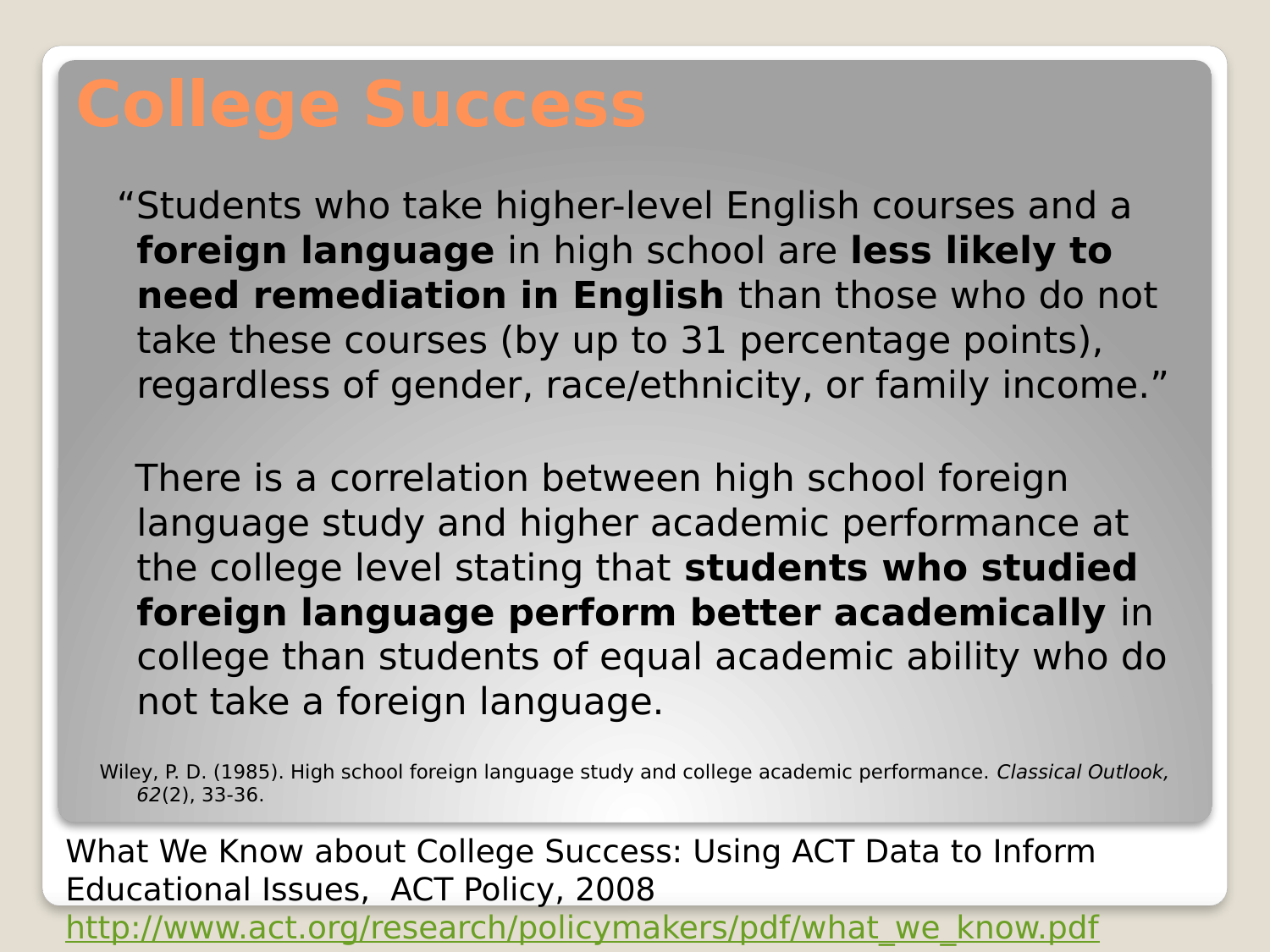

# College Success
  “Students who take higher-level English courses and a foreign language in high school are less likely to need remediation in English than those who do not take these courses (by up to 31 percentage points), regardless of gender, race/ethnicity, or family income.”

   There is a correlation between high school foreign language study and higher academic performance at the college level stating that students who studied foreign language perform better academically in college than students of equal academic ability who do not take a foreign language.

Wiley, P. D. (1985). High school foreign language study and college academic performance. Classical Outlook, 62(2), 33-36.
What We Know about College Success: Using ACT Data to Inform Educational Issues,  ACT Policy, 2008
http://www.act.org/research/policymakers/pdf/what_we_know.pdf